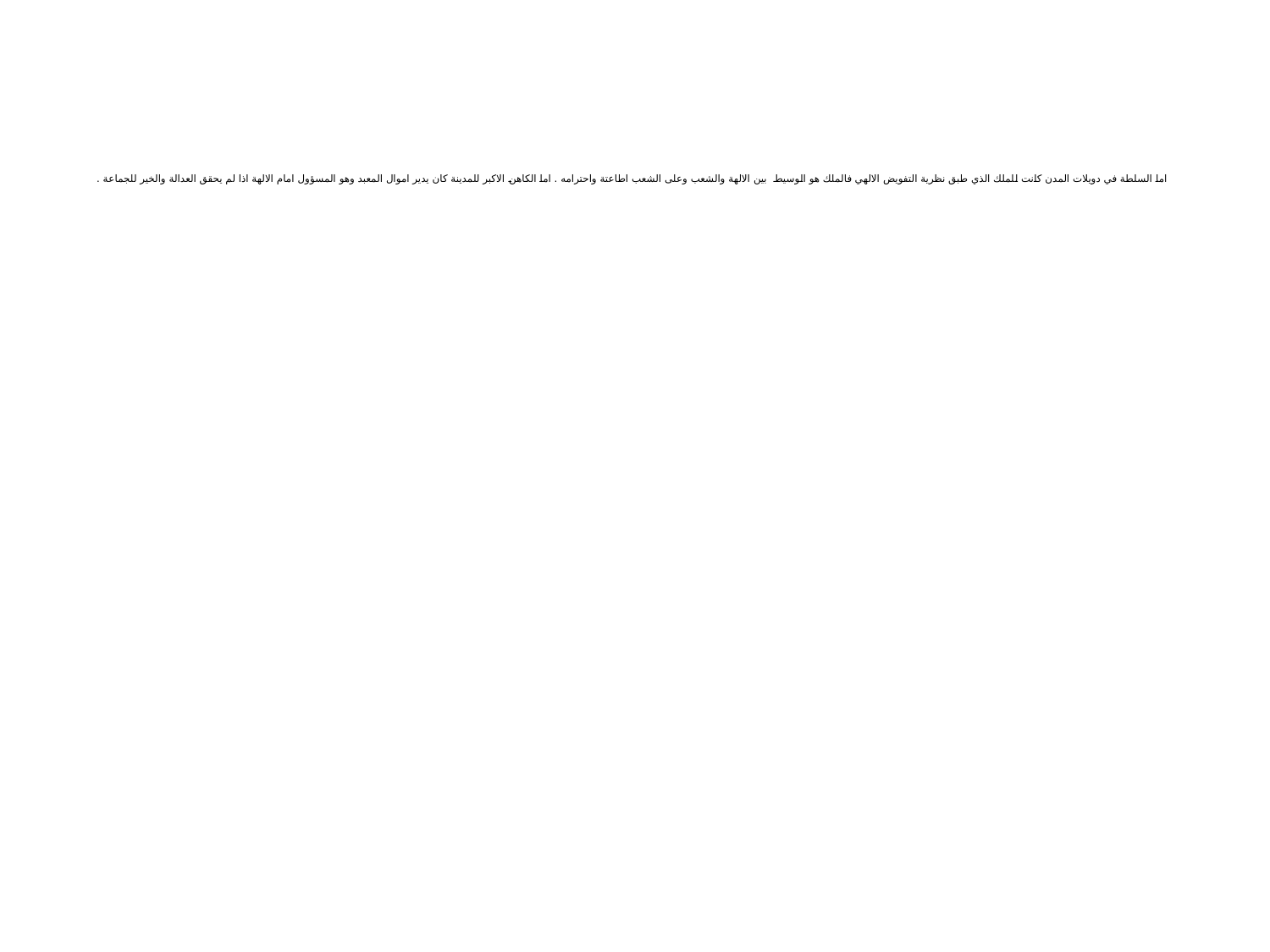

# اما السلطة في دويلات المدن كانت للملك الذي طبق نظرية التفويض الالهي فالملك هو الوسيط  بين الالهة والشعب وعلى الشعب اطاعتة واحترامه . اما الكاهن الاكبر للمدينة كان يدير اموال المعبد وهو المسؤول امام الالهة اذا لم يحقق العدالة والخير للجماعة .